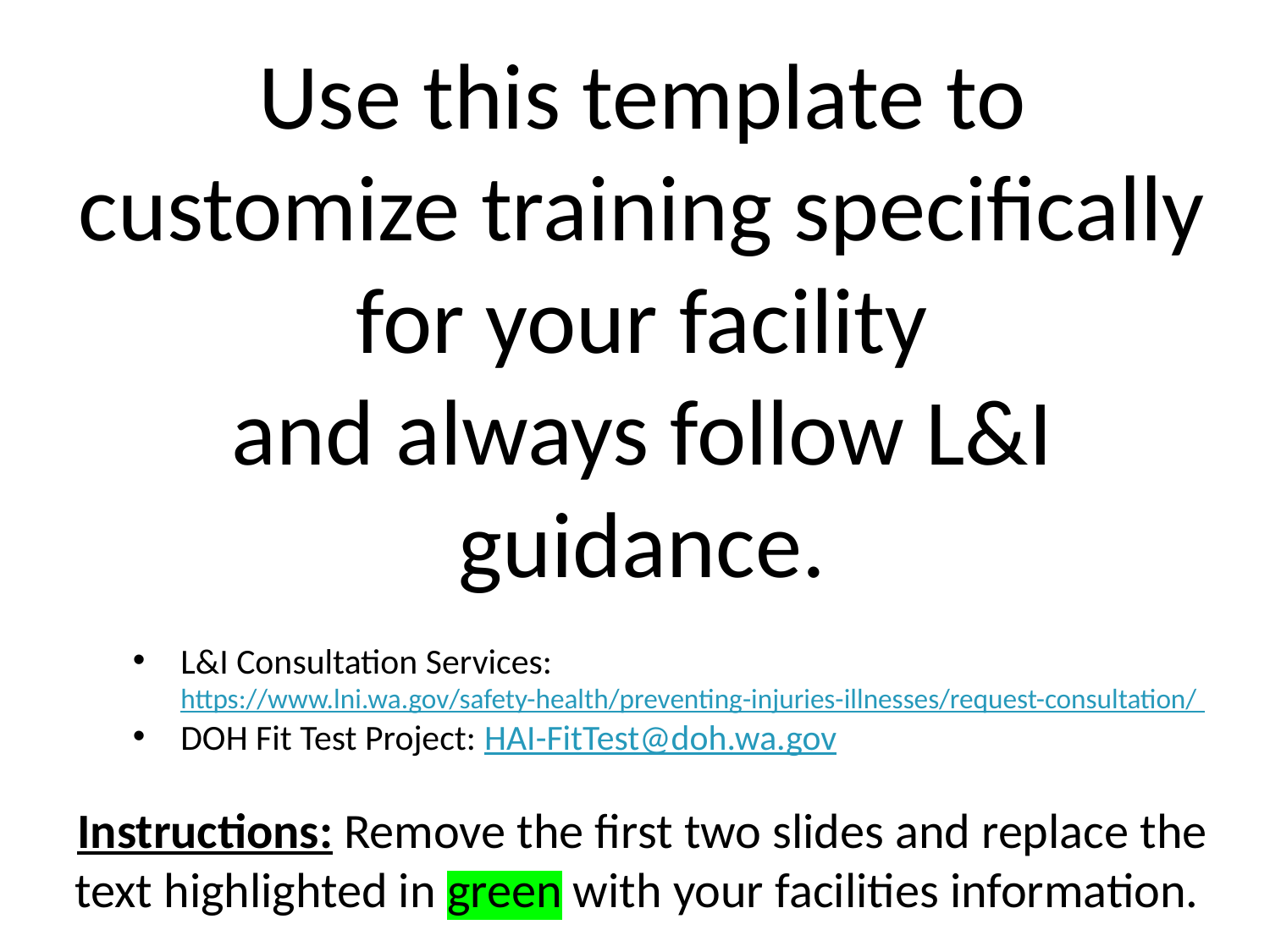

Use this template to customize training specifically for your facility
and always follow L&I guidance.

L&I Consultation Services:  https://www.lni.wa.gov/safety-health/preventing-injuries-illnesses/request-consultation/
DOH Fit Test Project: HAI-FitTest@doh.wa.gov

Instructions: Remove the first two slides and replace the text highlighted in green with your facilities information.